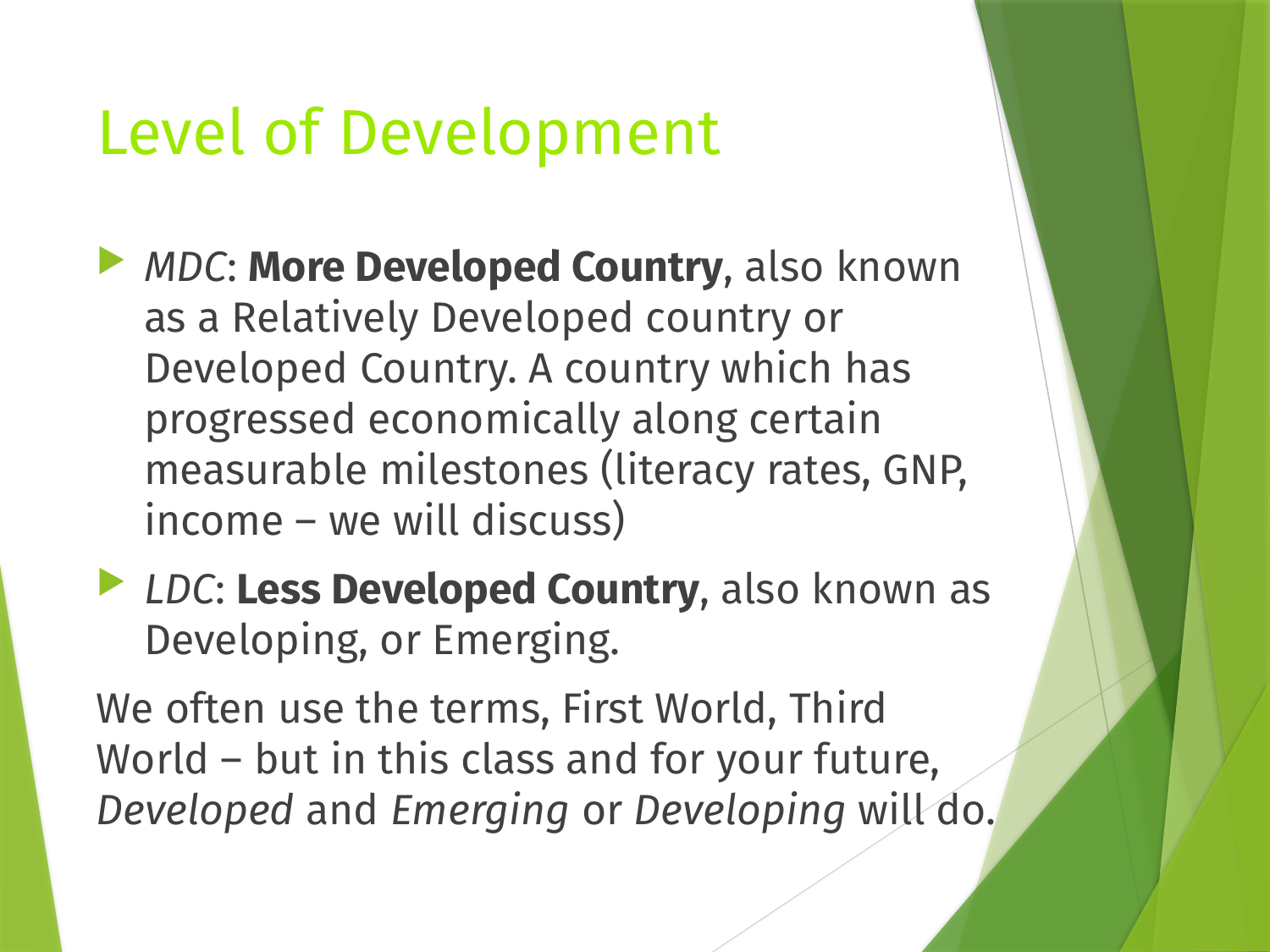

# Level of Development
MDC: More Developed Country, also known as a Relatively Developed country or Developed Country. A country which has progressed economically along certain measurable milestones (literacy rates, GNP, income – we will discuss)
LDC: Less Developed Country, also known as Developing, or Emerging.
We often use the terms, First World, Third World – but in this class and for your future, Developed and Emerging or Developing will do.